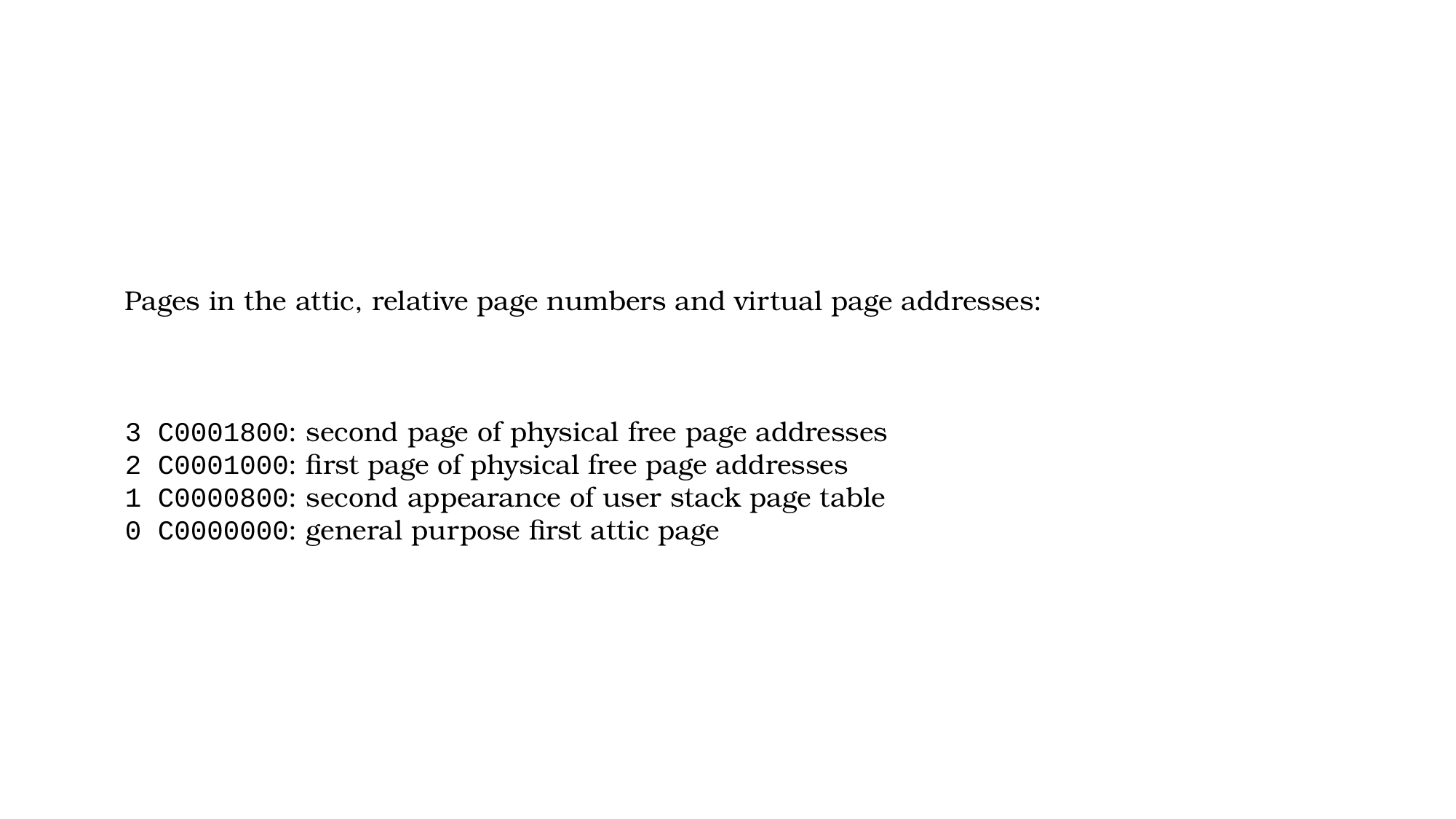

Pages in the attic, relative page numbers and virtual page addresses:

3 C0001800: second page of physical free page addresses
2 C0001000: first page of physical free page addresses
1 C0000800: second appearance of user stack page table
0 C0000000: general purpose first attic page